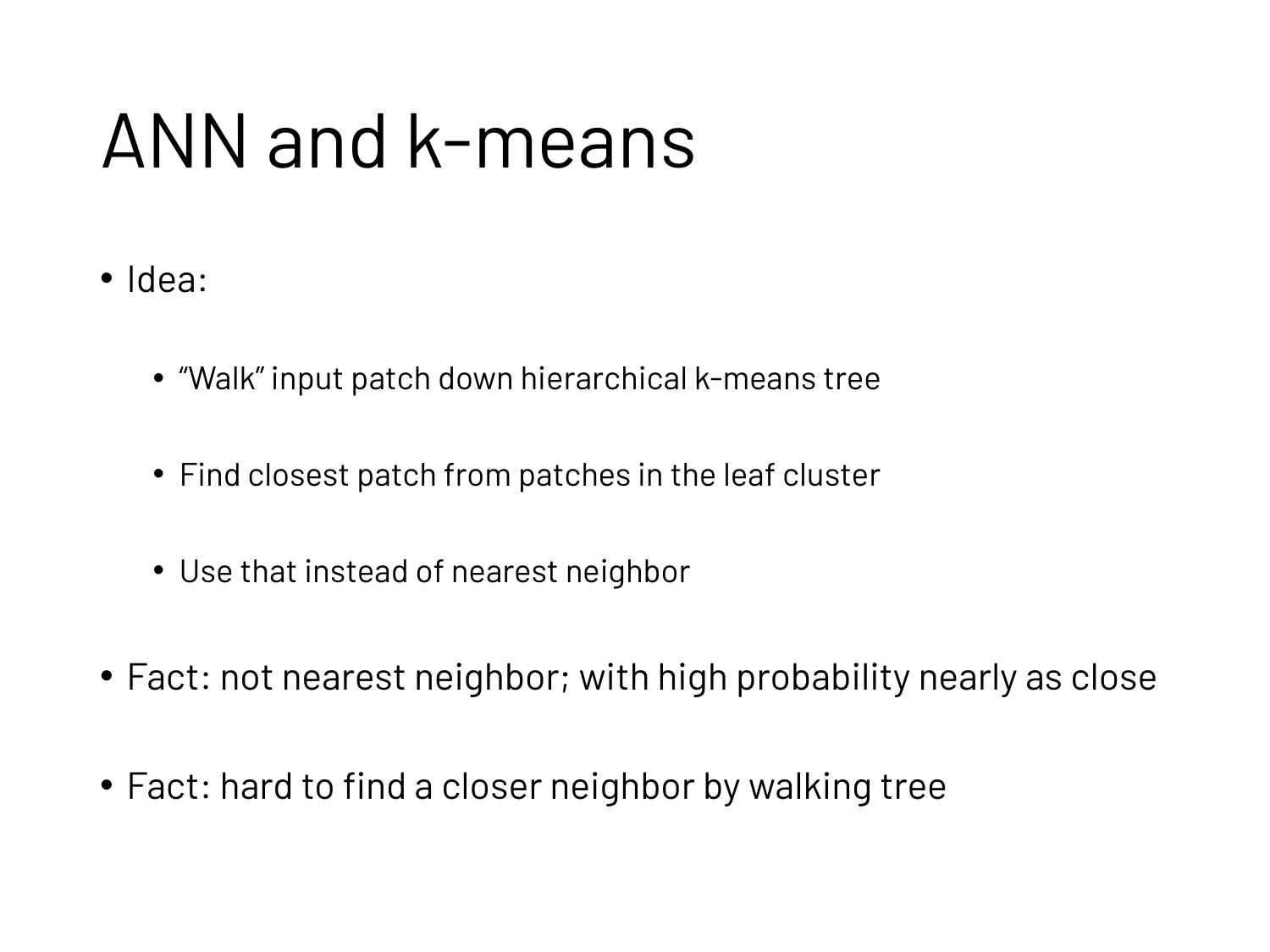

# ANN and k-means
Idea:

“Walk” input patch down hierarchical k-means tree

Find closest patch from patches in the leaf cluster

Use that instead of nearest neighbor

Fact: not nearest neighbor; with high probability nearly as close

Fact: hard to find a closer neighbor by walking tree